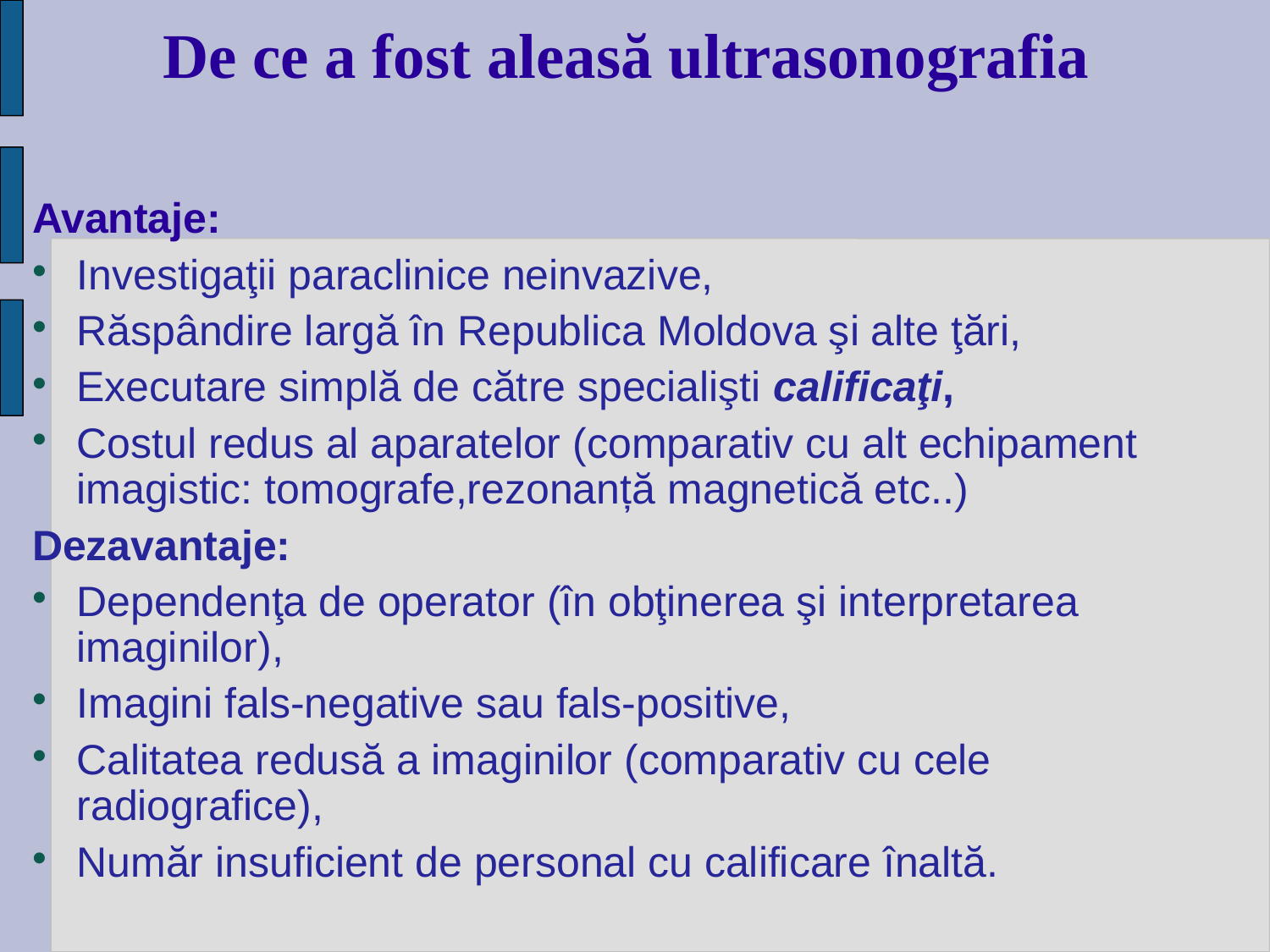

De ce a fost aleasă ultrasonografia
Avantaje:
Investigaţii paraclinice neinvazive,
Răspândire largă în Republica Moldova şi alte ţări,
Executare simplă de către specialişti calificaţi,
Costul redus al aparatelor (comparativ cu alt echipament imagistic: tomografe,rezonanță magnetică etc..)‏
Dezavantaje:
Dependenţa de operator (în obţinerea şi interpretarea imaginilor),
Imagini fals-negative sau fals-positive,
Calitatea redusă a imaginilor (comparativ cu cele radiografice),
Număr insuficient de personal cu calificare înaltă.